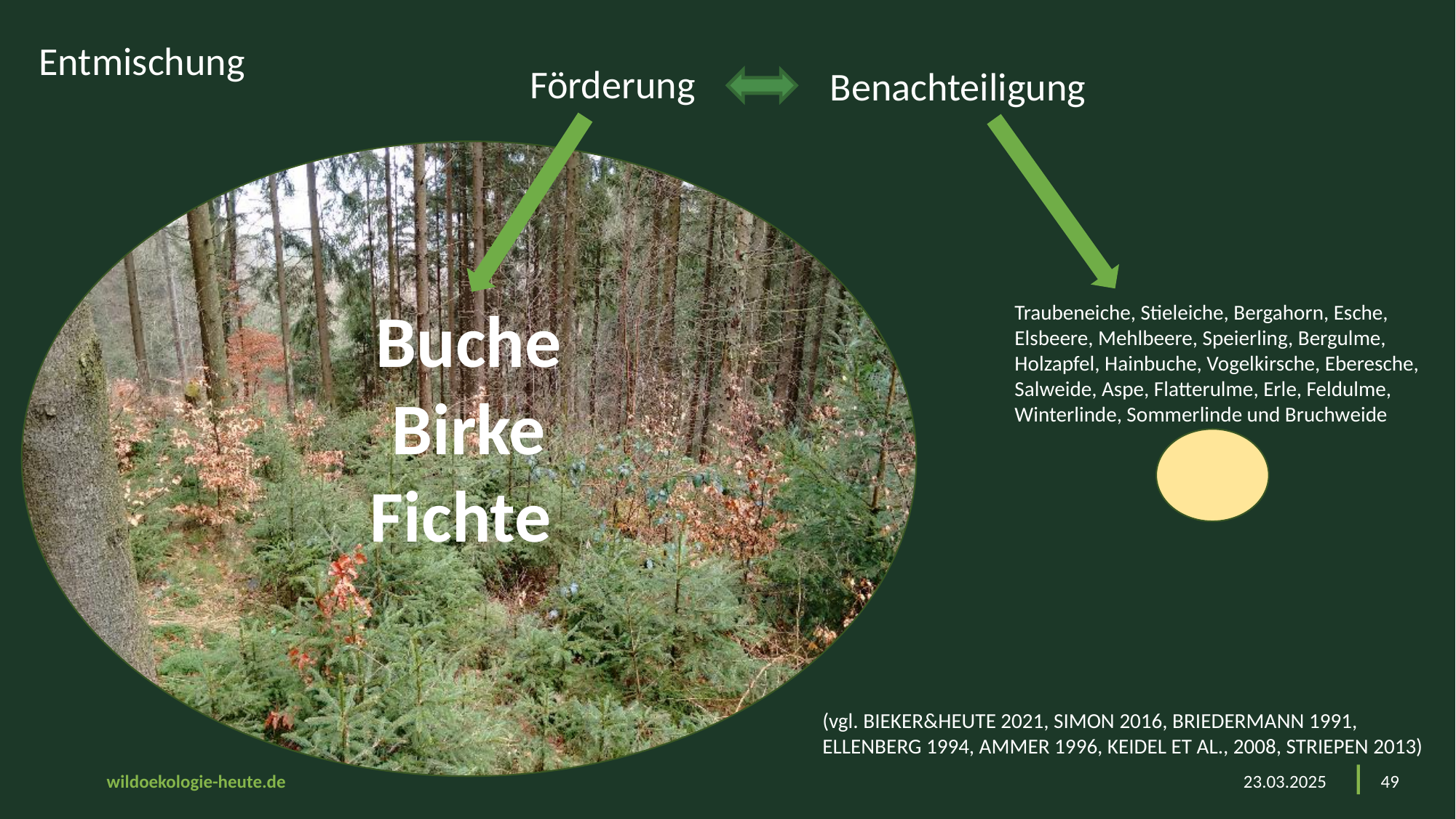

Entmischung
Förderung
Benachteiligung

Buche
Birke
Fichte
Traubeneiche, Stieleiche, Bergahorn, Esche, Elsbeere, Mehlbeere, Speierling, Bergulme, Holzapfel, Hainbuche, Vogelkirsche, Eberesche, Salweide, Aspe, Flatterulme, Erle, Feldulme, Winterlinde, Sommerlinde und Bruchweide

(vgl. BIEKER&HEUTE 2021, SIMON 2016, BRIEDERMANN 1991, ELLENBERG 1994, AMMER 1996, KEIDEL ET AL., 2008, STRIEPEN 2013)
23.03.2025
49